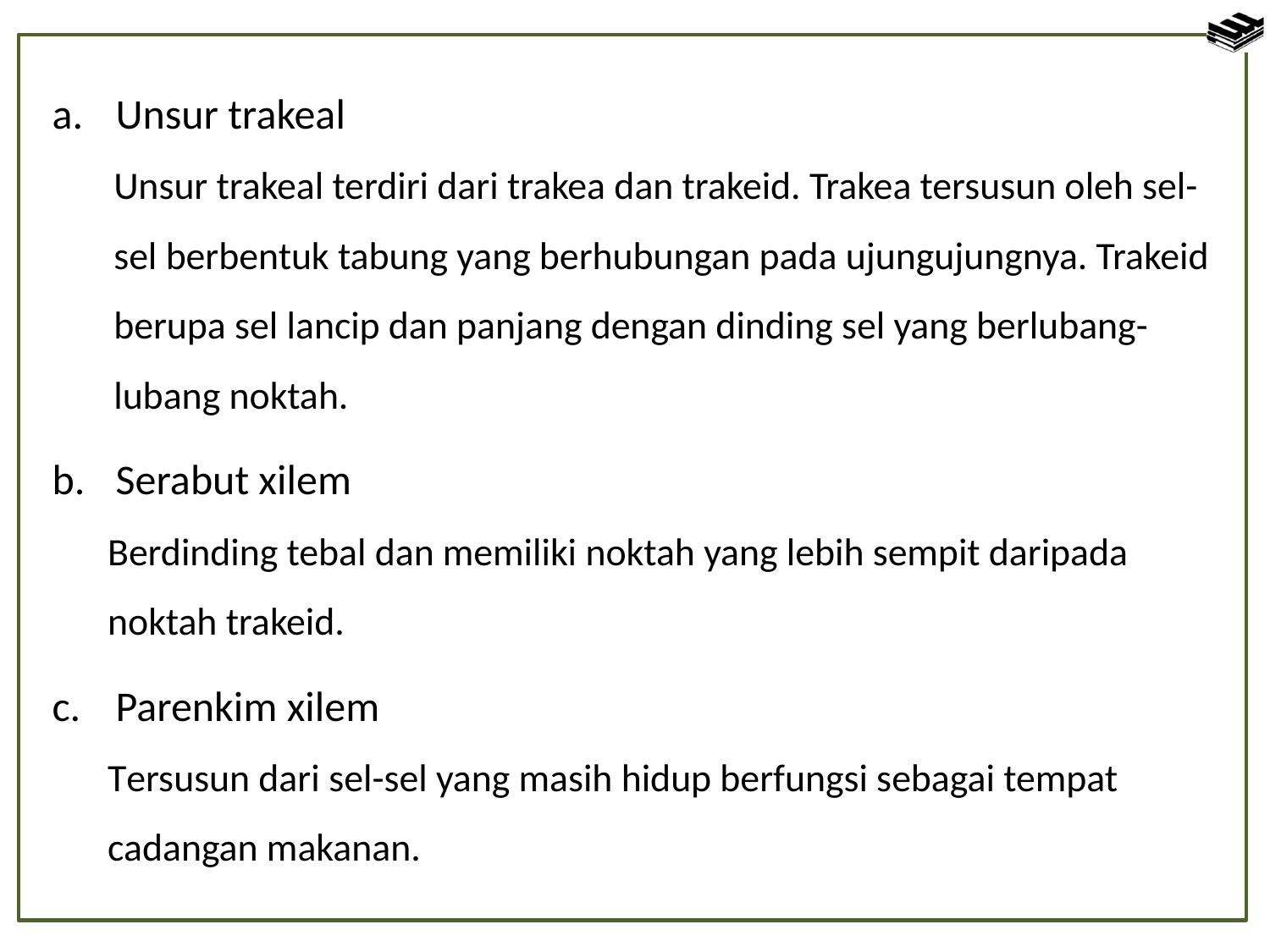

Unsur trakeal
	Unsur trakeal terdiri dari trakea dan trakeid. Trakea tersusun oleh sel-sel berbentuk tabung yang berhubungan pada ujungujungnya. Trakeid berupa sel lancip dan panjang dengan dinding sel yang berlubang-lubang noktah.
Serabut xilem
	Berdinding tebal dan memiliki noktah yang lebih sempit daripada noktah trakeid.
Parenkim xilem
	Tersusun dari sel-sel yang masih hidup berfungsi sebagai tempat cadangan makanan.